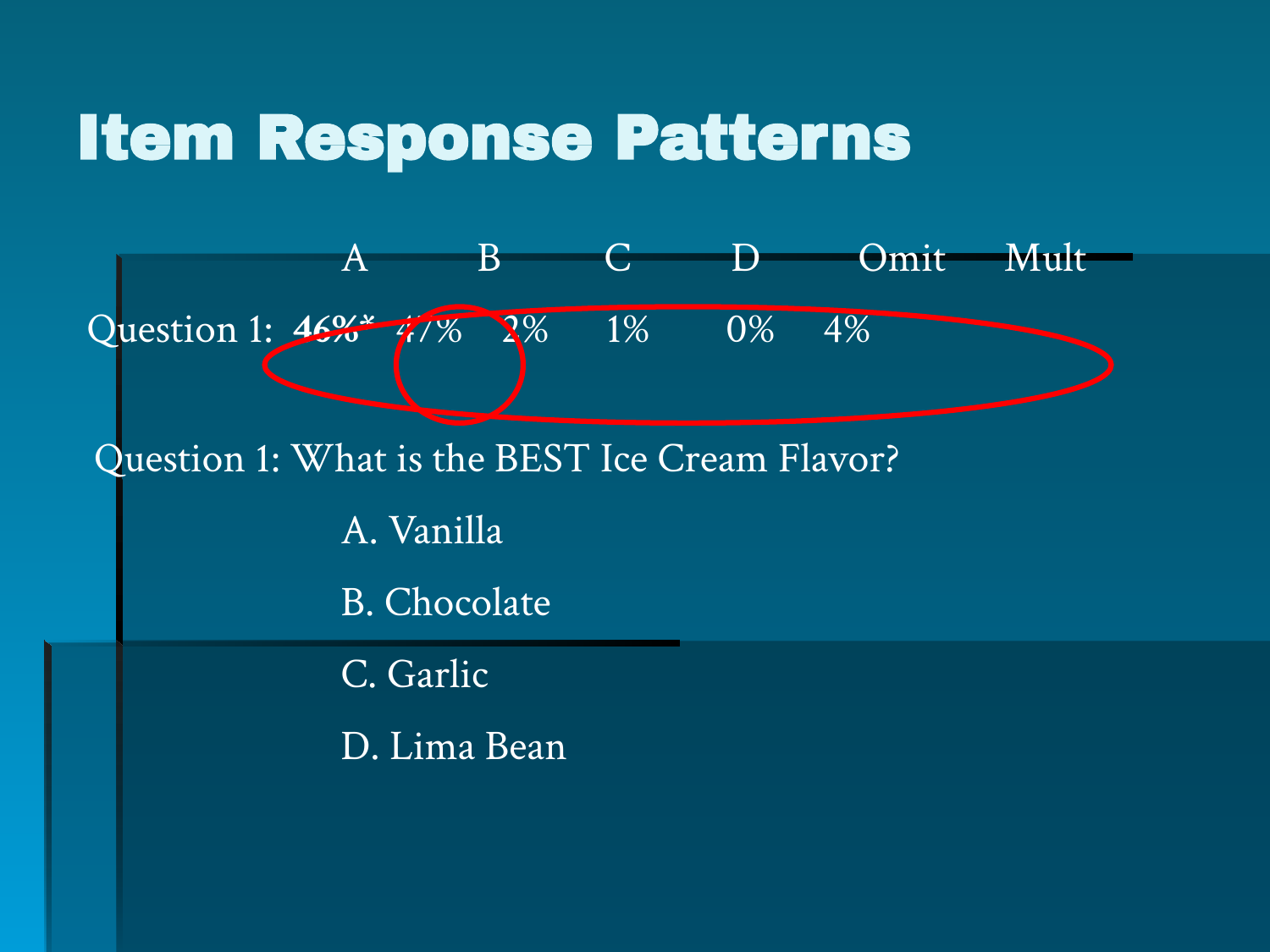

# Item Response Patterns
		A	 B	 C	 D	 Omit	   Mult
Question 1:  46%*  47%    2%      1%        0%     4%

 Question 1: What is the BEST Ice Cream Flavor?
		A. Vanilla
		B. Chocolate
		C. Garlic
		D. Lima Bean